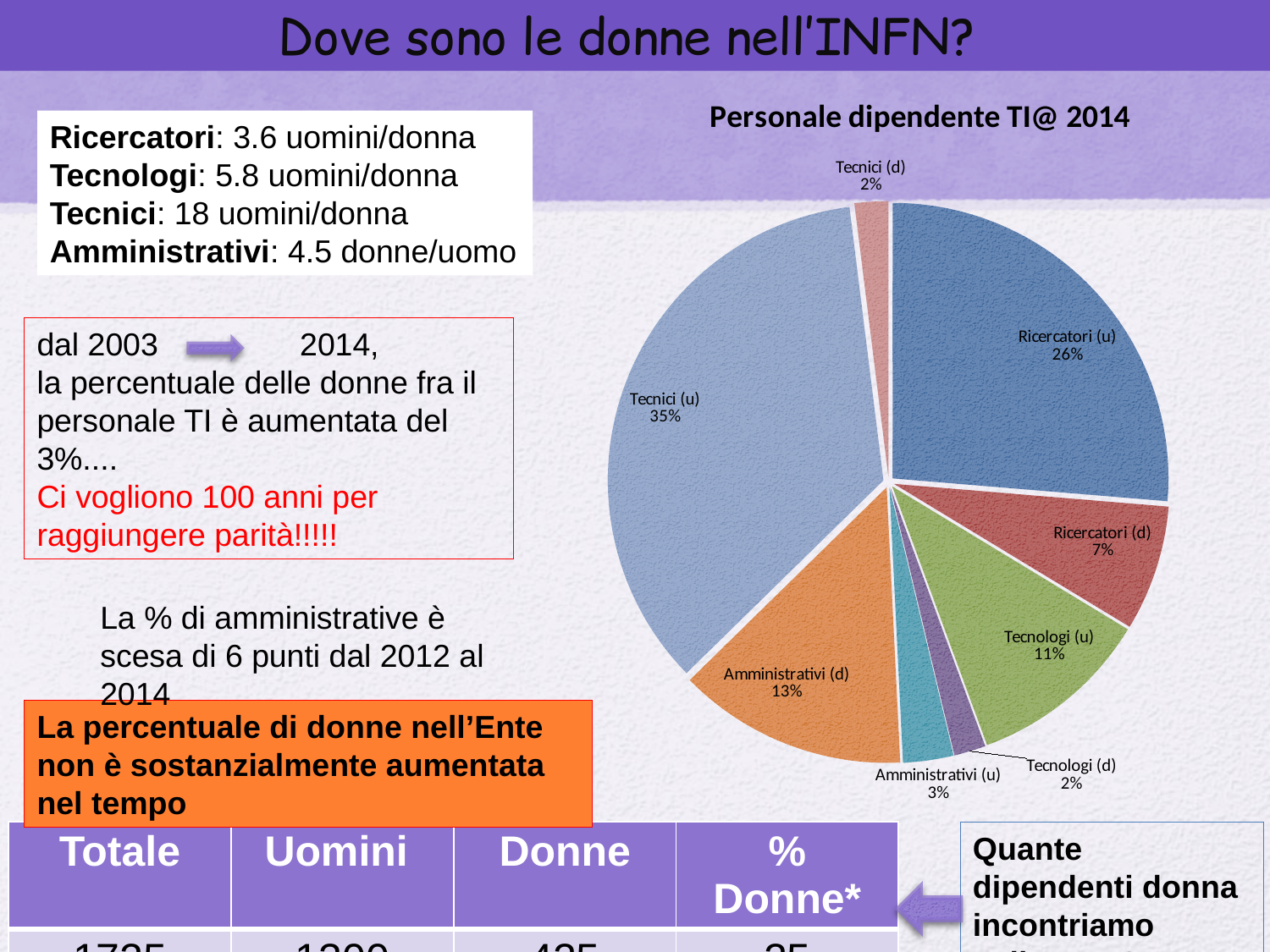

Dove sono le donne nell’INFN?

### Chart: Personale dipendente TI@ 2014

| Category |  |
|---|---|
| Ricercatori (u) | 454.0 |
| Ricercatori (d) | 127.0 |
| Tecnologi (u) | 185.0 |
| Tecnologi (d) | 32.0 |
| Amministrativi (u) | 51.0 |
| Amministrativi (d) | 232.0 |
| Tecnici (u) | 610.0 |
| Tecnici (d) | 34.0 |
Ricercatori: 3.6 uomini/donna
Tecnologi: 5.8 uomini/donna
Tecnici: 18 uomini/donna
Amministrativi: 4.5 donne/uomo
dal 2003                2014,
la percentuale delle donne fra il personale TI è aumentata del 3%....
Ci vogliono 100 anni per raggiungere parità!!!!!

La % di amministrative è scesa di 6 punti dal 2012 al 2014
La percentuale di donne nell’Ente non è sostanzialmente aumentata nel tempo
Quante dipendenti donna incontriamo nell’ente  ?
| Totale | Uomini | Donne | % Donne\* |
| --- | --- | --- | --- |
| 1725 | 1300 | 425 | 25 |
2